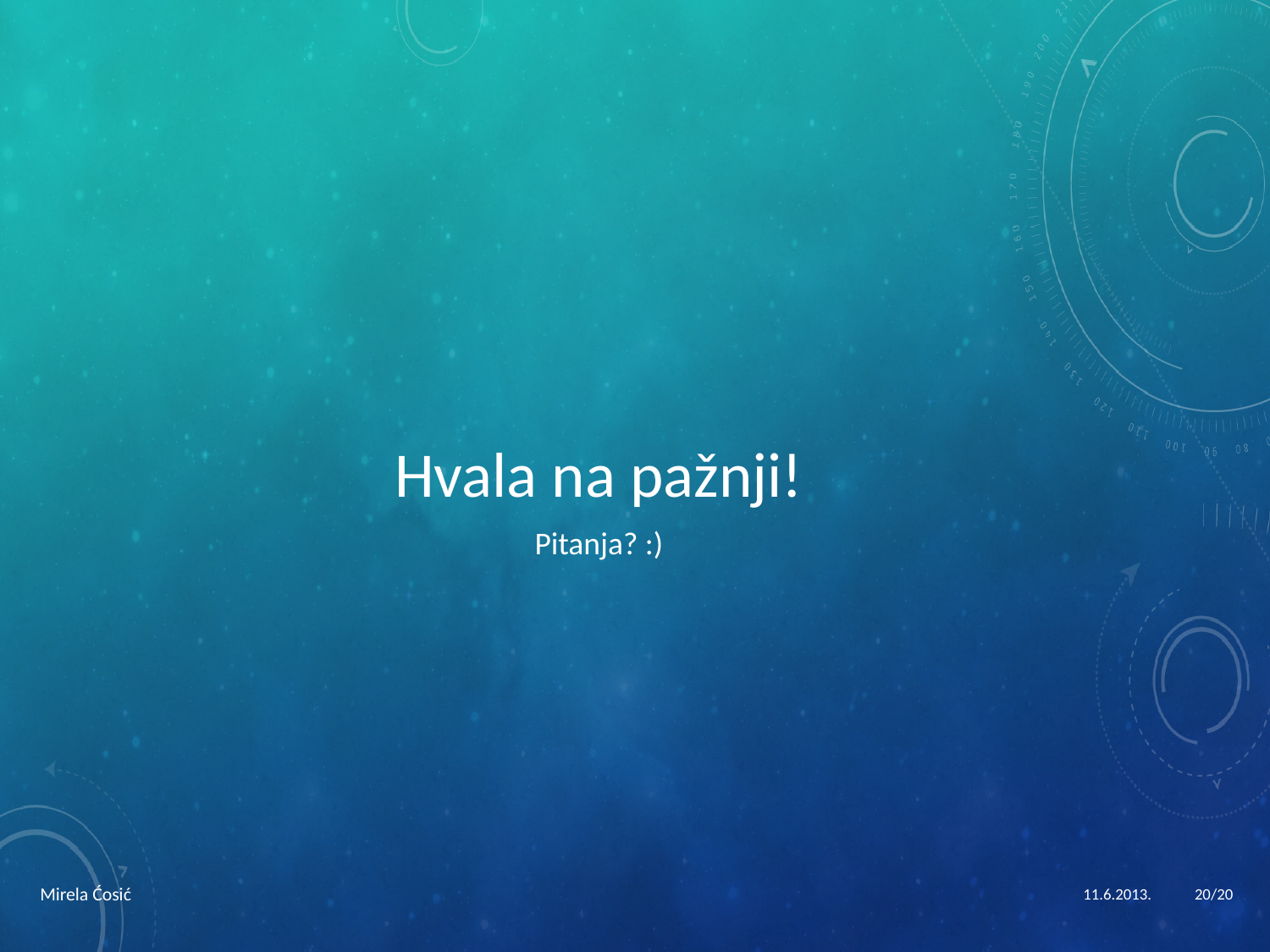

# Hvala na pažnji!
Pitanja? :)
Mirela Ćosić
11.6.2013.
20/20